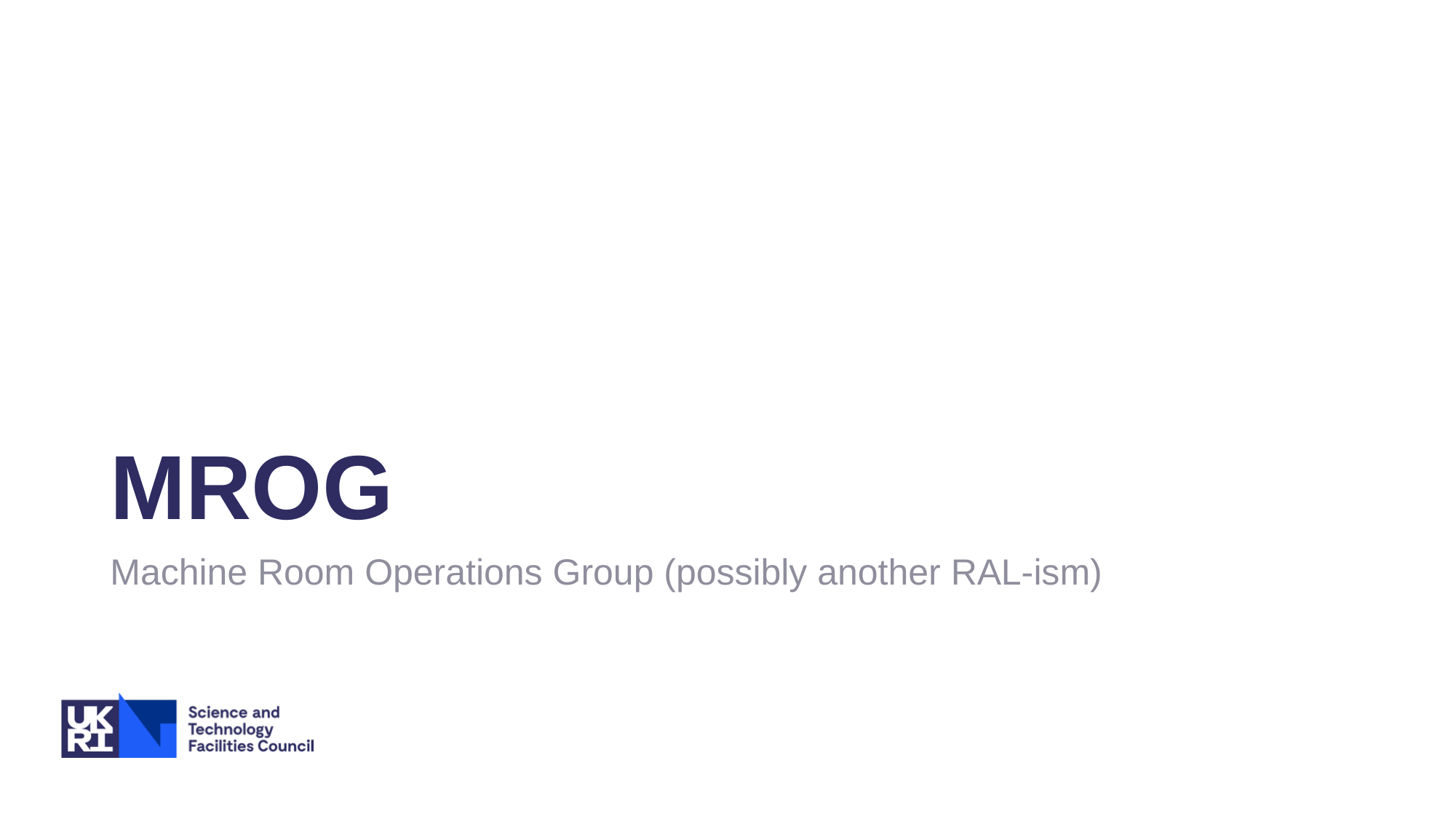

# MROG
Machine Room Operations Group (possibly another RAL-ism)